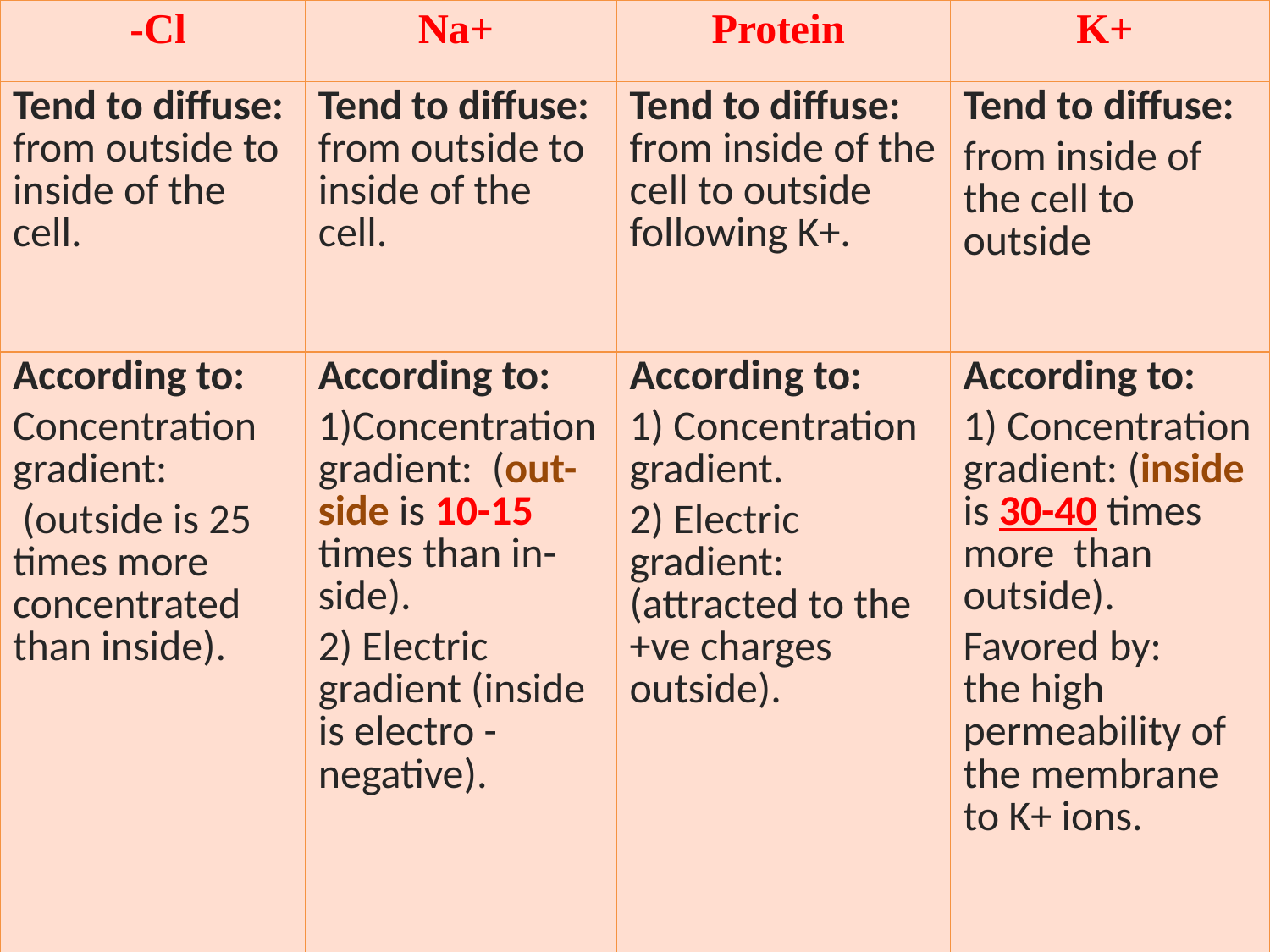

| Cl- | Na+ | Protein | K+ |
| --- | --- | --- | --- |
| Tend to diffuse: from outside to inside of the cell. | Tend to diffuse: from outside to inside of the cell. | Tend to diffuse: from inside of the cell to outside following K+. | Tend to diffuse: from inside of the cell to outside |
| According to: Concentration gradient: (outside is 25 times more concentrated than inside). | According to: 1)Concentration gradient: (out-side is 10-15 times than in-side). 2) Electric gradient (inside is electro -negative). | According to: 1) Concentration gradient. 2) Electric gradient: (attracted to the +ve charges outside). | According to: 1) Concentration gradient: (inside is 30-40 times more than outside). Favored by: the high permeability of the membrane to K+ ions. |
Diffusion of ions through the cell membrane